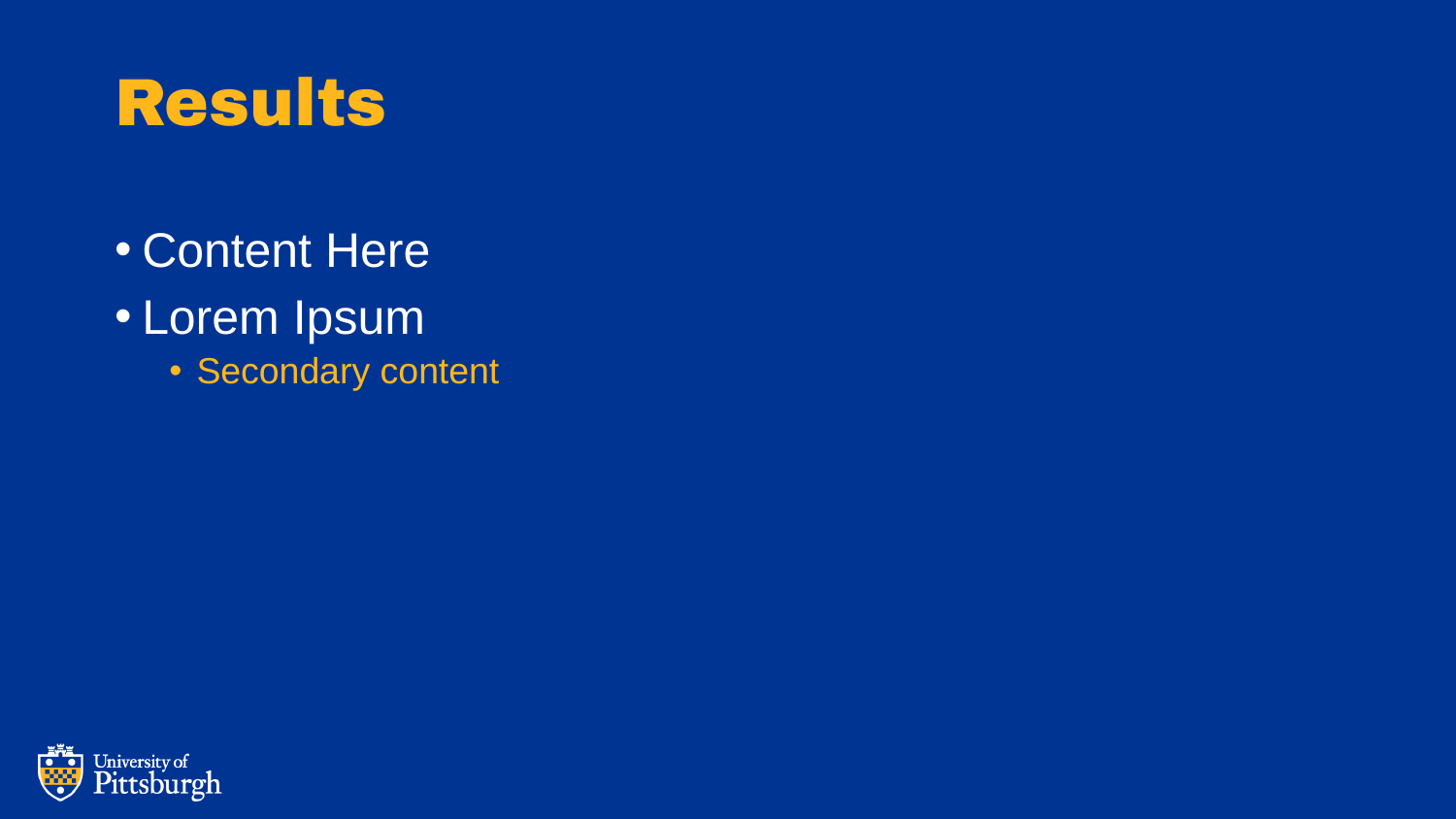

# Results
Content Here
Lorem Ipsum
Secondary content